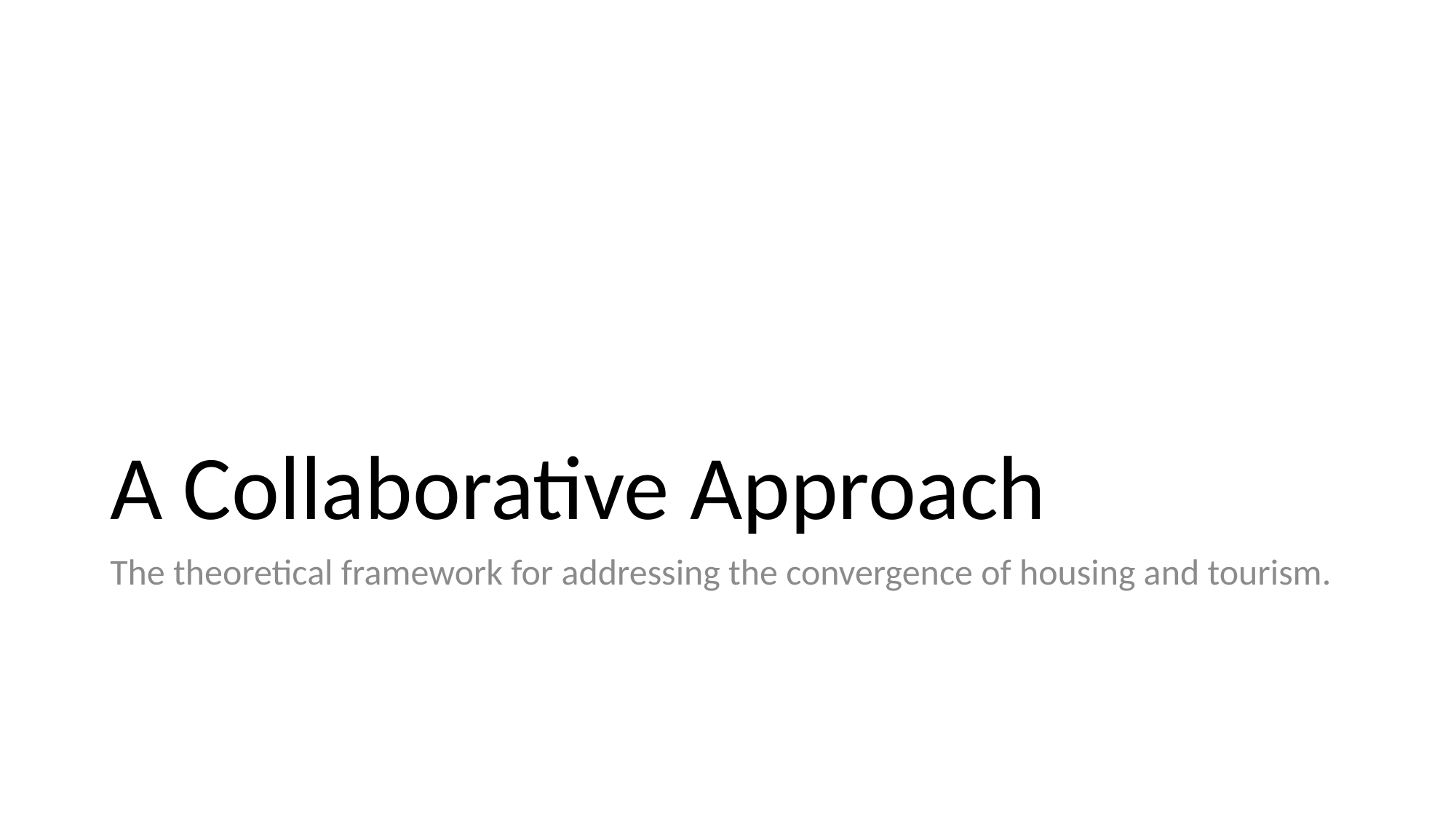

# A Collaborative Approach
The theoretical framework for addressing the convergence of housing and tourism.